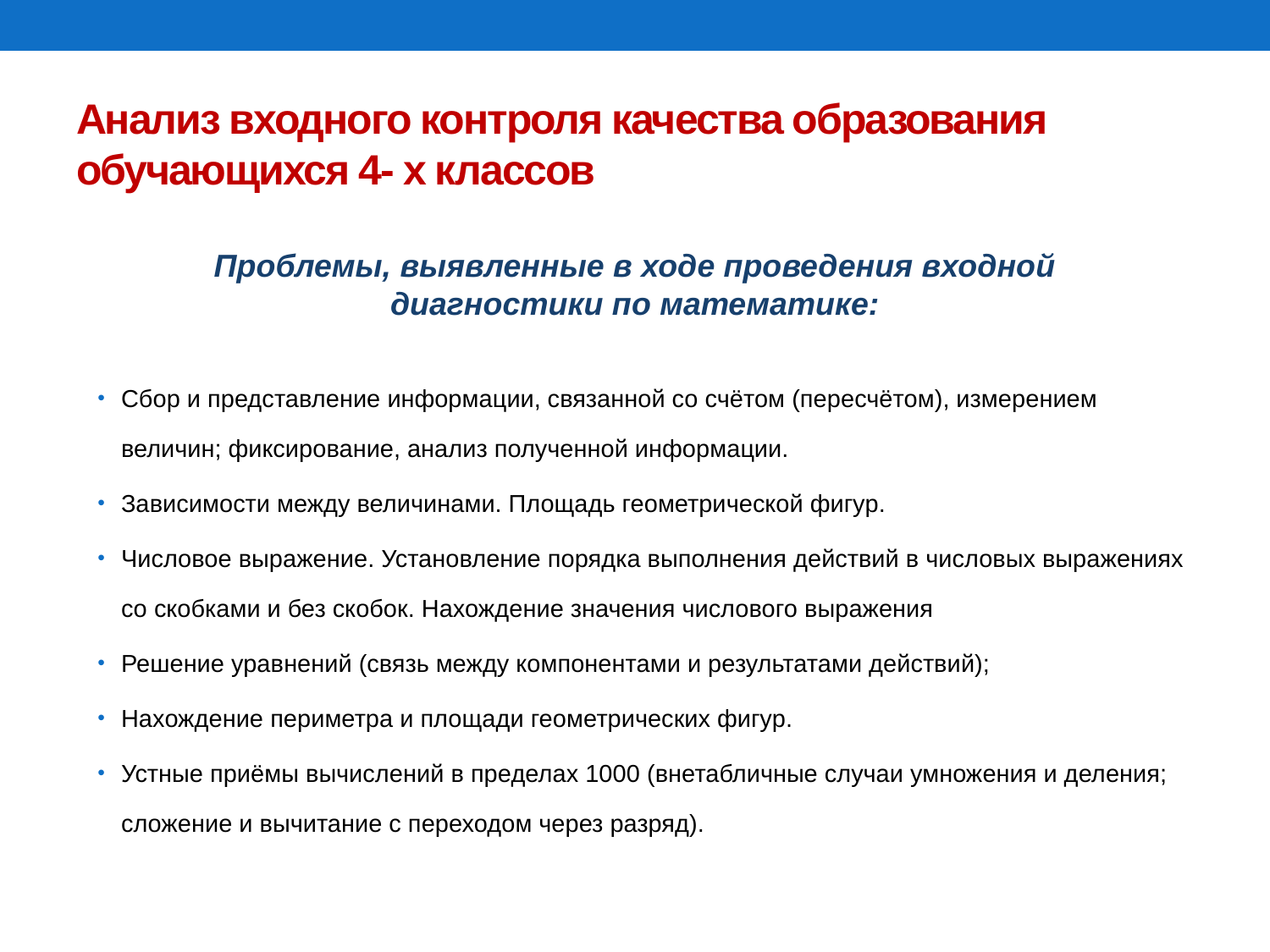

# Анализ входного контроля качества образования обучающихся 4- х классов
Проблемы, выявленные в ходе проведения входной диагностики по математике:
Сбор и представление информации, связанной со счётом (пересчётом), измерением величин; фиксирование, анализ полученной информации.
Зависимости между величинами. Площадь геометрической фигур.
Числовое выражение. Установление порядка выполнения действий в числовых выражениях со скобками и без скобок. Нахождение значения числового выражения
Решение уравнений (связь между компонентами и результатами действий);
Нахождение периметра и площади геометрических фигур.
Устные приёмы вычислений в пределах 1000 (внетабличные случаи умножения и деления; сложение и вычитание с переходом через разряд).